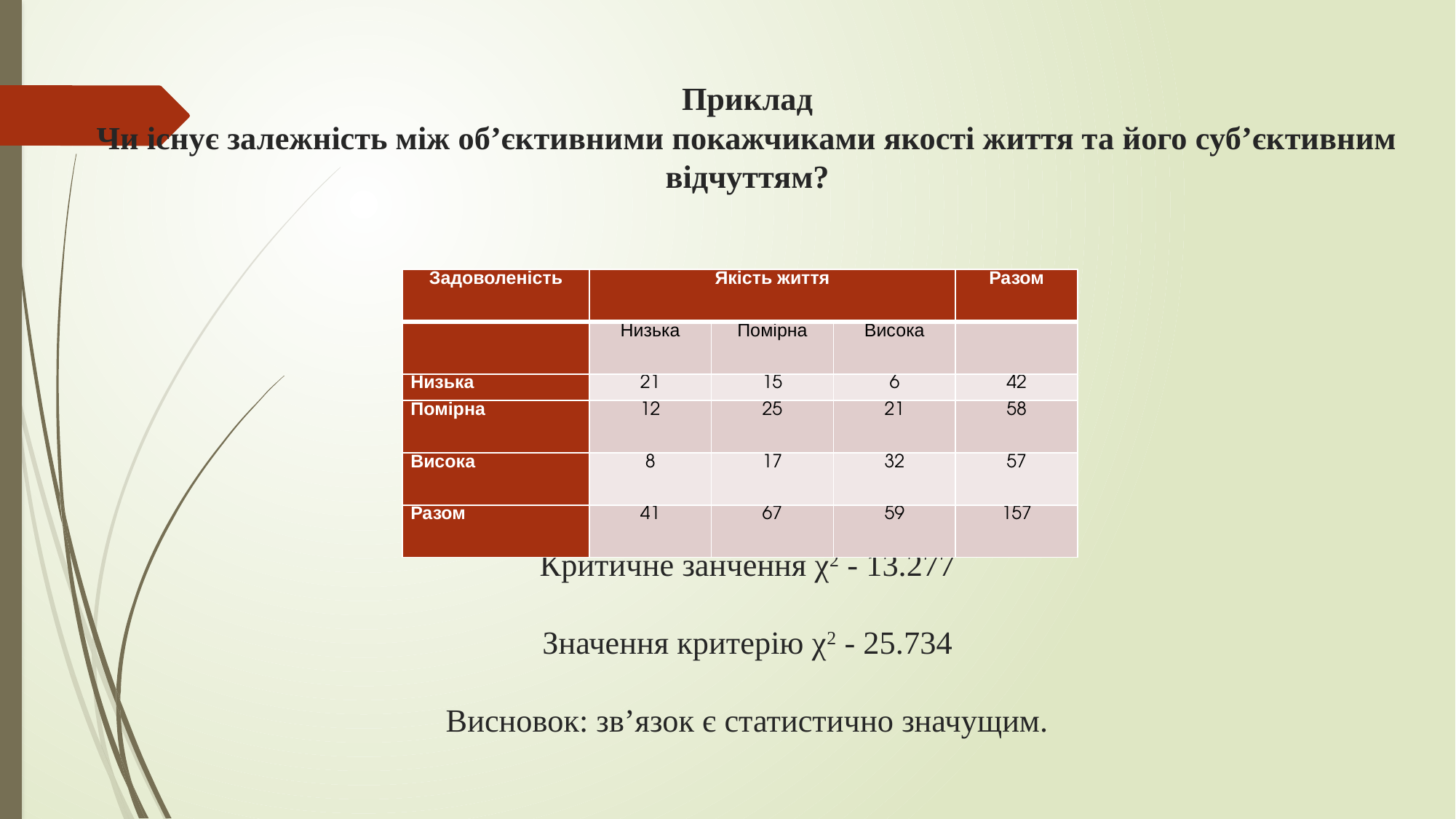

# Приклад Чи існує залежність між об’єктивними покажчиками якості життя та його суб’єктивним відчуттям? З Критичне занчення χ2 - 13.277 Значення критерію χ2 - 25.734 Висновок: зв’язок є статистично значущим.
| Задоволеність | Якість життя |  |  | Разом |
| --- | --- | --- | --- | --- |
|  | Низька | Помірна | Висока |  |
| Низька | 21 | 15 | 6 | 42 |
| Помірна | 12 | 25 | 21 | 58 |
| Висока | 8 | 17 | 32 | 57 |
| Разом | 41 | 67 | 59 | 157 |